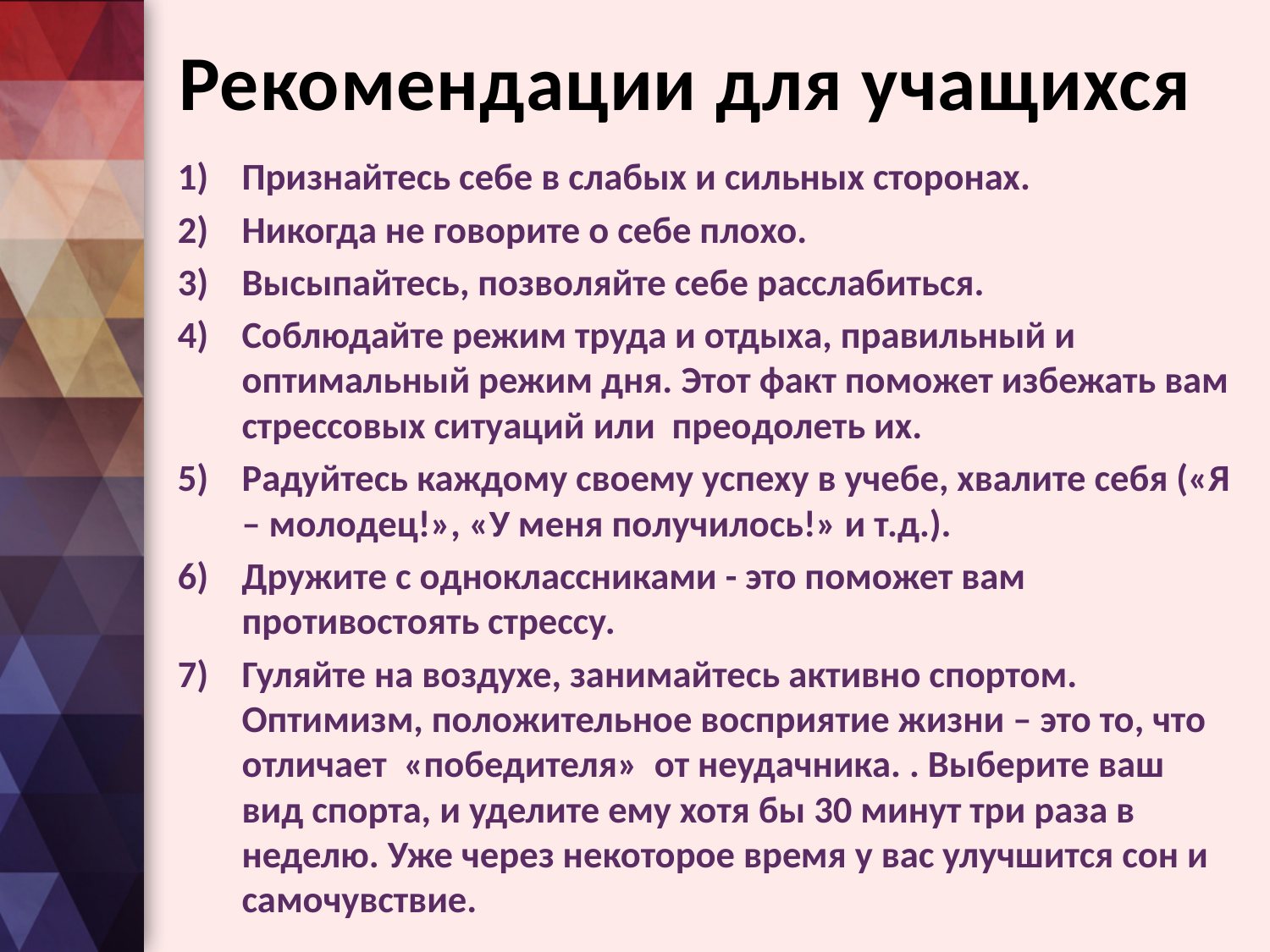

# Рекомендации для учащихся
Признайтесь себе в слабых и сильных сторонах.
Никогда не говорите о себе плохо.
Высыпайтесь, позволяйте себе расслабиться.
Соблюдайте режим труда и отдыха, правильный и оптимальный режим дня. Этот факт поможет избежать вам стрессовых ситуаций или  преодолеть их.
Радуйтесь каждому своему успеху в учебе, хвалите себя («Я – молодец!», «У меня получилось!» и т.д.).
Дружите с одноклассниками - это поможет вам противостоять стрессу.
Гуляйте на воздухе, занимайтесь активно спортом. Оптимизм, положительное восприятие жизни – это то, что отличает  «победителя»  от неудачника. . Выберите ваш вид спорта, и уделите ему хотя бы 30 минут три раза в неделю. Уже через некоторое время у вас улучшится сон и самочувствие.